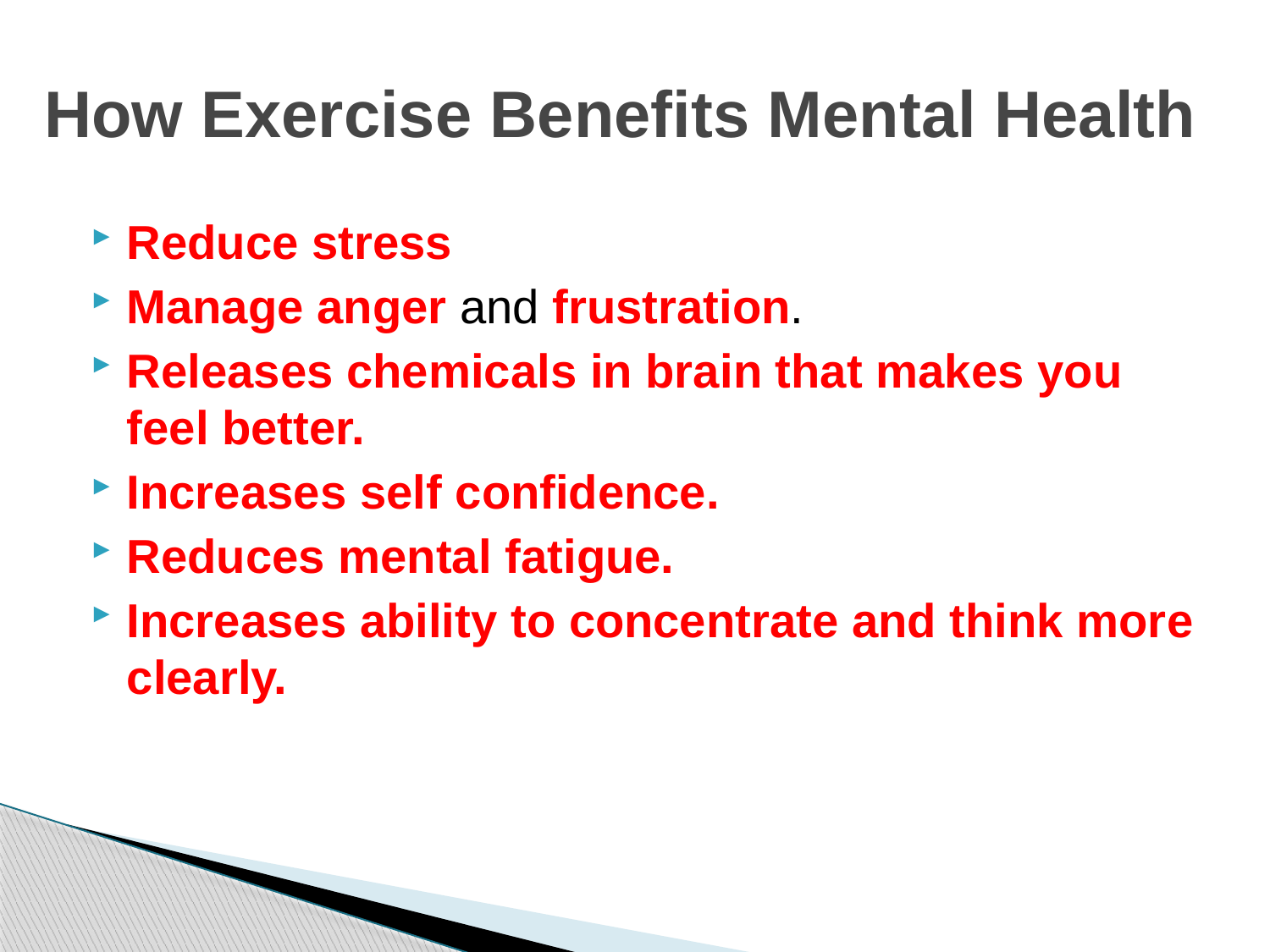

# How Exercise Benefits Mental Health
Reduce stress
Manage anger and frustration.
Releases chemicals in brain that makes you feel better.
Increases self confidence.
Reduces mental fatigue.
Increases ability to concentrate and think more clearly.